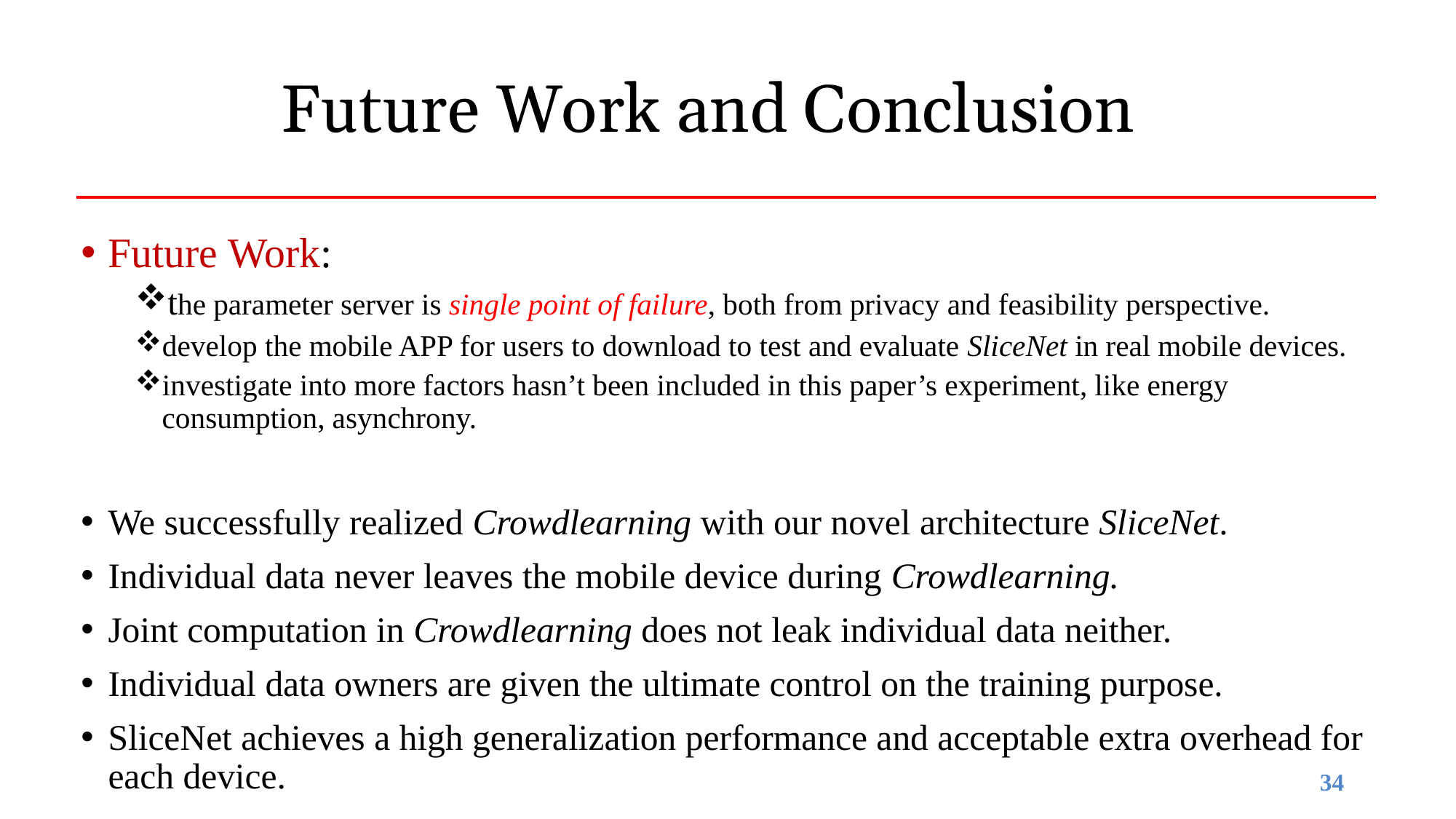

# Future Work and Conclusion
Future Work:
the parameter server is single point of failure, both from privacy and feasibility perspective.
develop the mobile APP for users to download to test and evaluate SliceNet in real mobile devices.
investigate into more factors hasn’t been included in this paper’s experiment, like energy consumption, asynchrony.

We successfully realized Crowdlearning with our novel architecture SliceNet.
Individual data never leaves the mobile device during Crowdlearning.
Joint computation in Crowdlearning does not leak individual data neither.
Individual data owners are given the ultimate control on the training purpose.
SliceNet achieves a high generalization performance and acceptable extra overhead for each device.

34